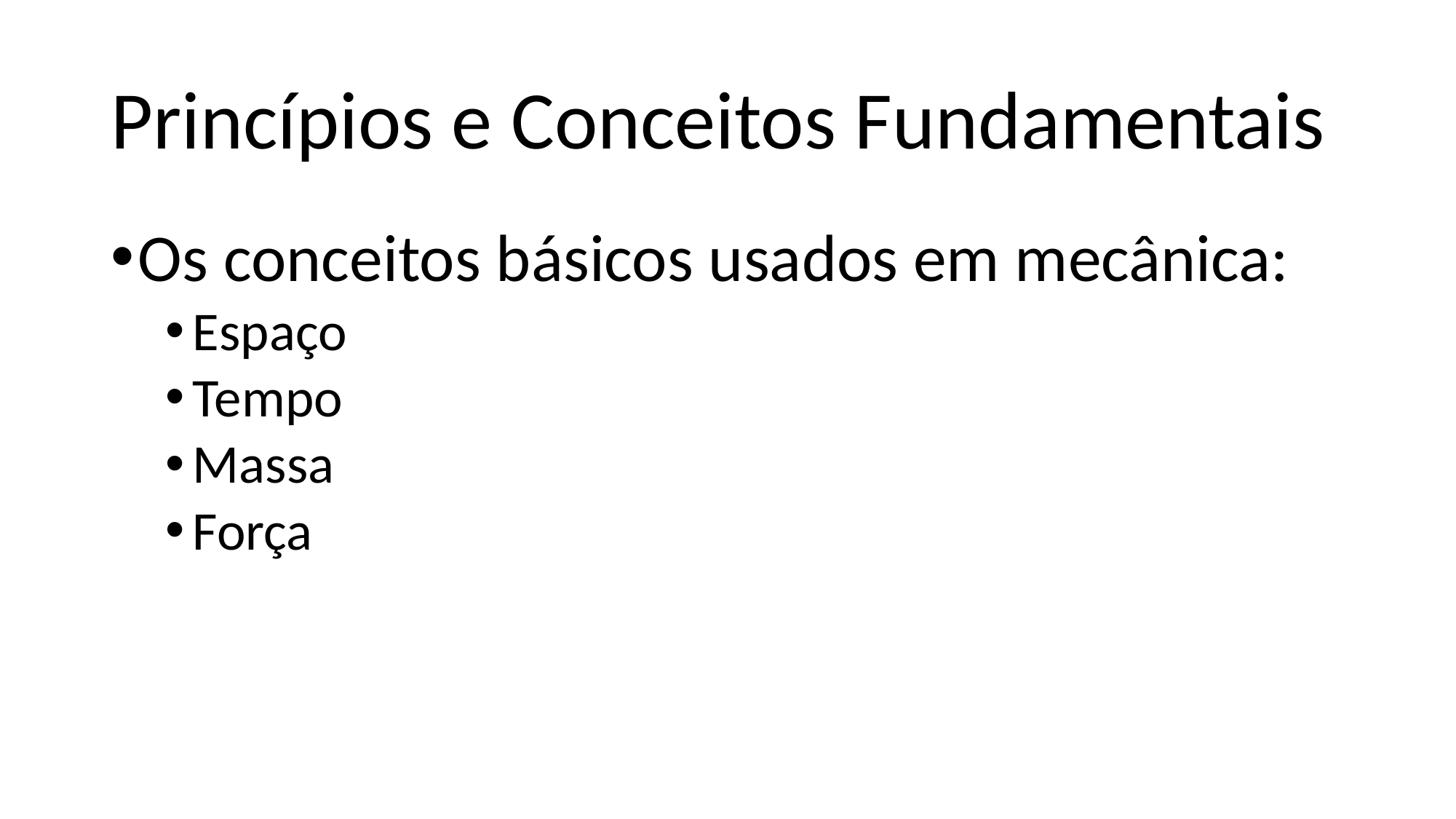

# Princípios e Conceitos Fundamentais
Os conceitos básicos usados em mecânica:
Espaço
Tempo
Massa
Força